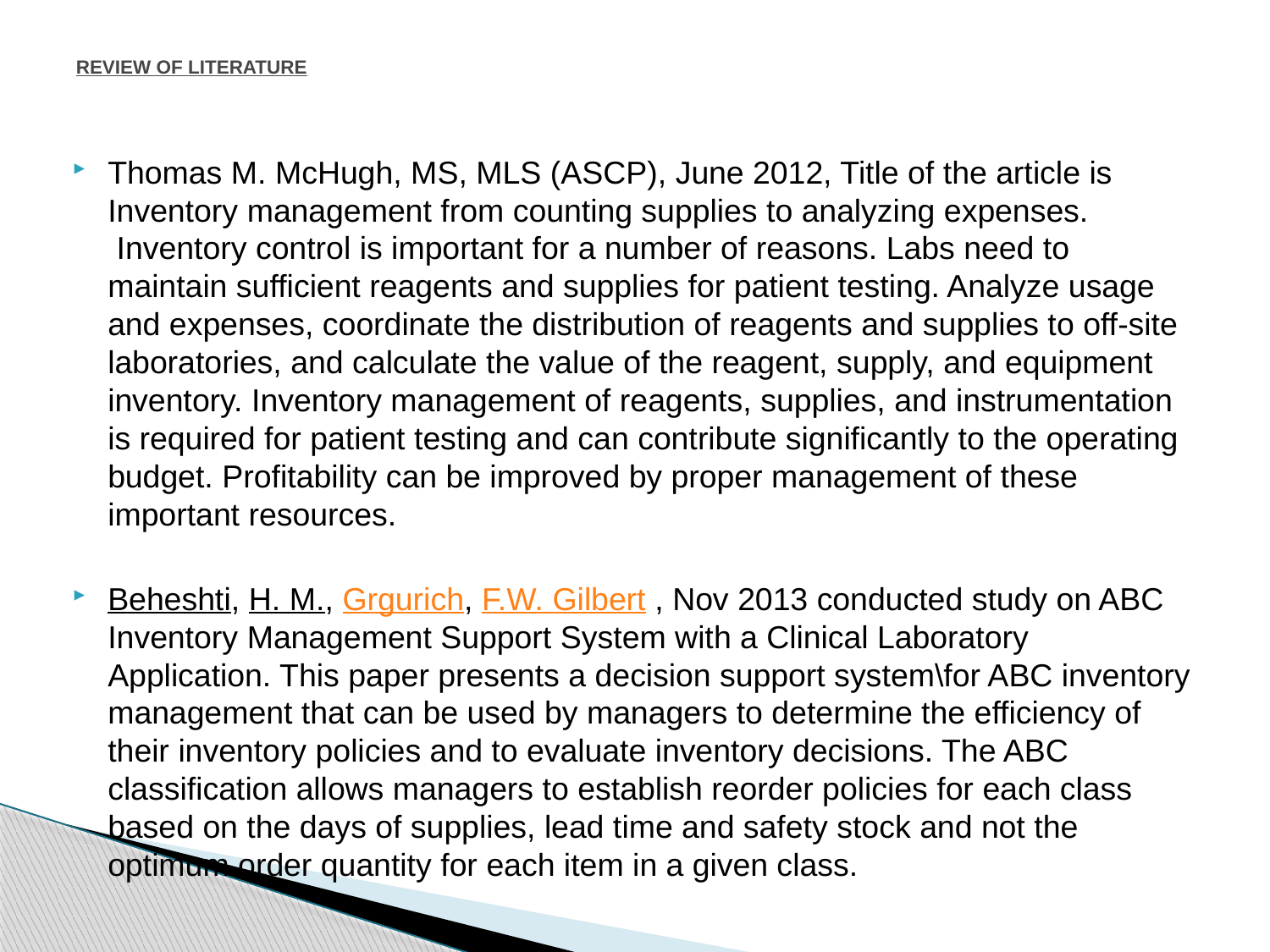

# REVIEW OF LITERATURE

Thomas M. McHugh, MS, MLS (ASCP), June 2012, Title of the article is Inventory management from counting supplies to analyzing expenses.  Inventory control is important for a number of reasons. Labs need to maintain sufficient reagents and supplies for patient testing. Analyze usage and expenses, coordinate the distribution of reagents and supplies to off-site laboratories, and calculate the value of the reagent, supply, and equipment inventory. Inventory management of reagents, supplies, and instrumentation is required for patient testing and can contribute significantly to the operating budget. Profitability can be improved by proper management of these important resources.

Beheshti, H. M., Grgurich, F.W. Gilbert , Nov 2013 conducted study on ABC Inventory Management Support System with a Clinical Laboratory Application. This paper presents a decision support system\for ABC inventory management that can be used by managers to determine the efficiency of their inventory policies and to evaluate inventory decisions. The ABC classiﬁcation allows managers to establish reorder policies for each class based on the days of supplies, lead time and safety stock and not the optimum order quantity for each item in a given class.